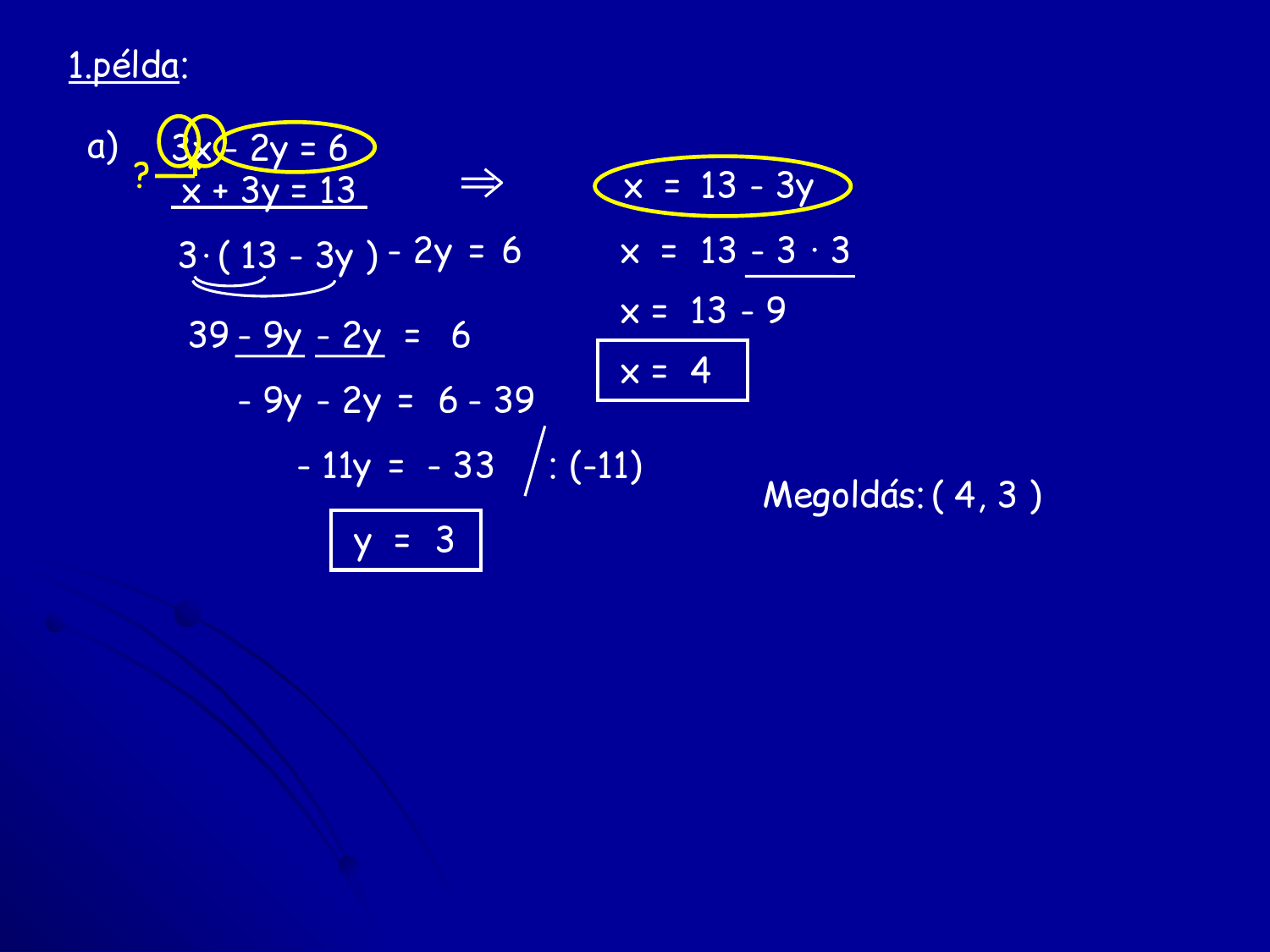

1.példa:
a)

3x - 2y = 6
 x + 3y = 13

?

x
=
13
- 3y

·
- 2y
  =
  6
x
=
13
- 3
3
3
( 13 - 3y )
·

x =
13
- 9
39
- 9y
- 2y
=
6

x =
4

- 9y
- 2y
=
6
- 39

- 11y
=
- 33
: (-11)
Megoldás:
( 4, 3 )

y  =
3